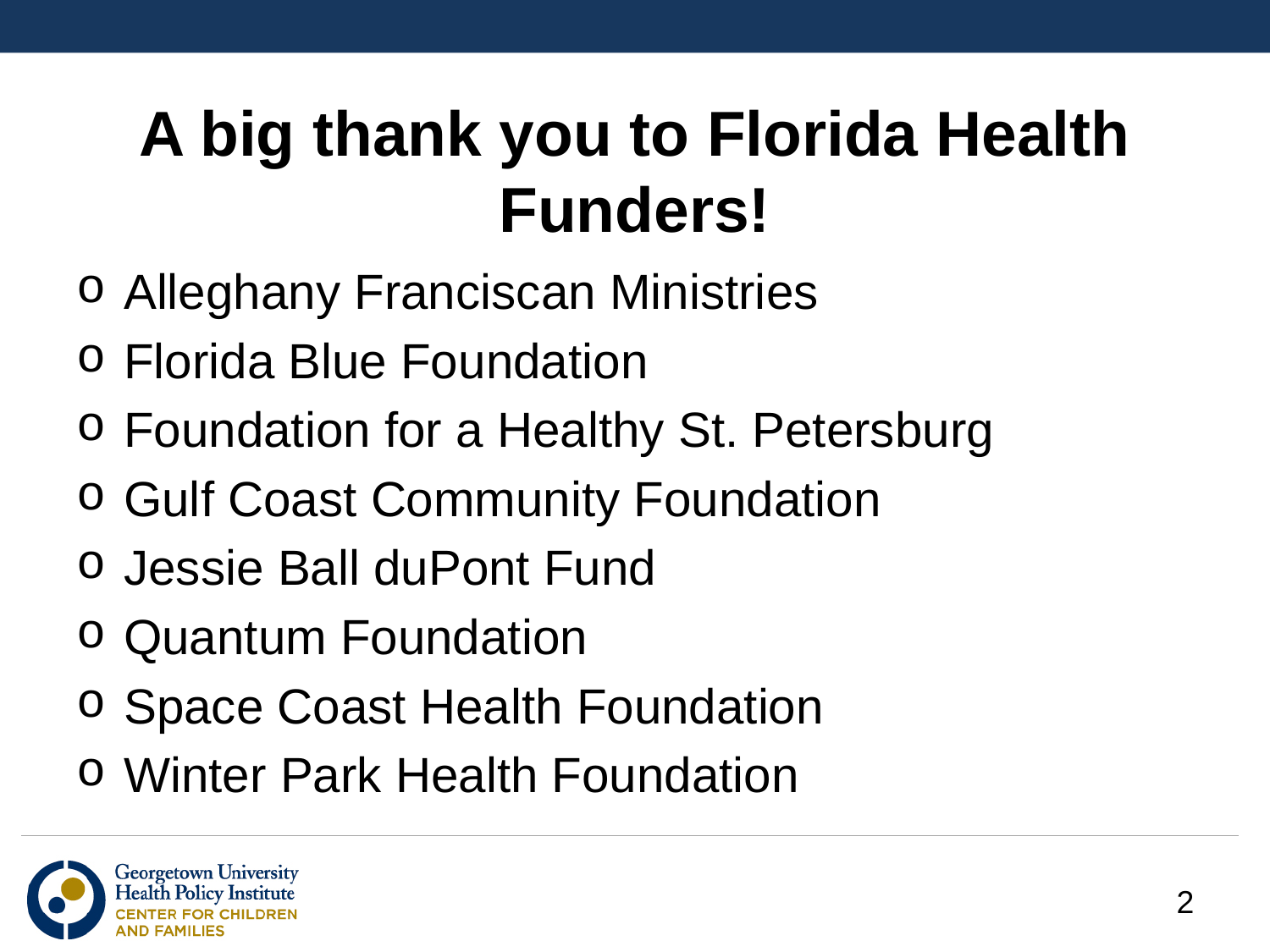

# A big thank you to Florida Health Funders!
Alleghany Franciscan Ministries
Florida Blue Foundation
Foundation for a Healthy St. Petersburg
Gulf Coast Community Foundation
Jessie Ball duPont Fund
Quantum Foundation
Space Coast Health Foundation
Winter Park Health Foundation

2